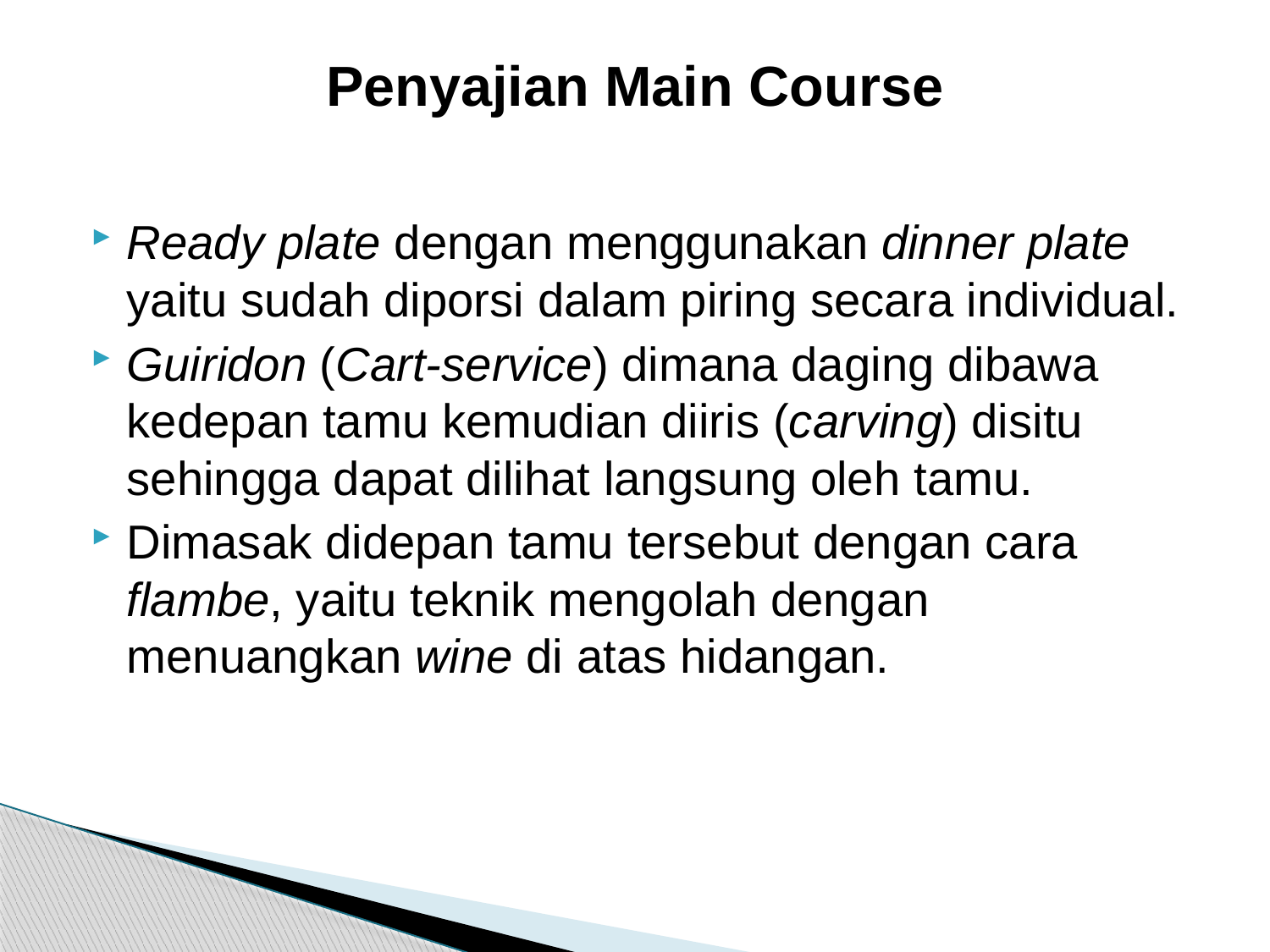

# Penyajian Main Course
Ready plate dengan menggunakan dinner plate yaitu sudah diporsi dalam piring secara individual.
Guiridon (Cart-service) dimana daging dibawa kedepan tamu kemudian diiris (carving) disitu sehingga dapat dilihat langsung oleh tamu.
Dimasak didepan tamu tersebut dengan cara flambe, yaitu teknik mengolah dengan menuangkan wine di atas hidangan.